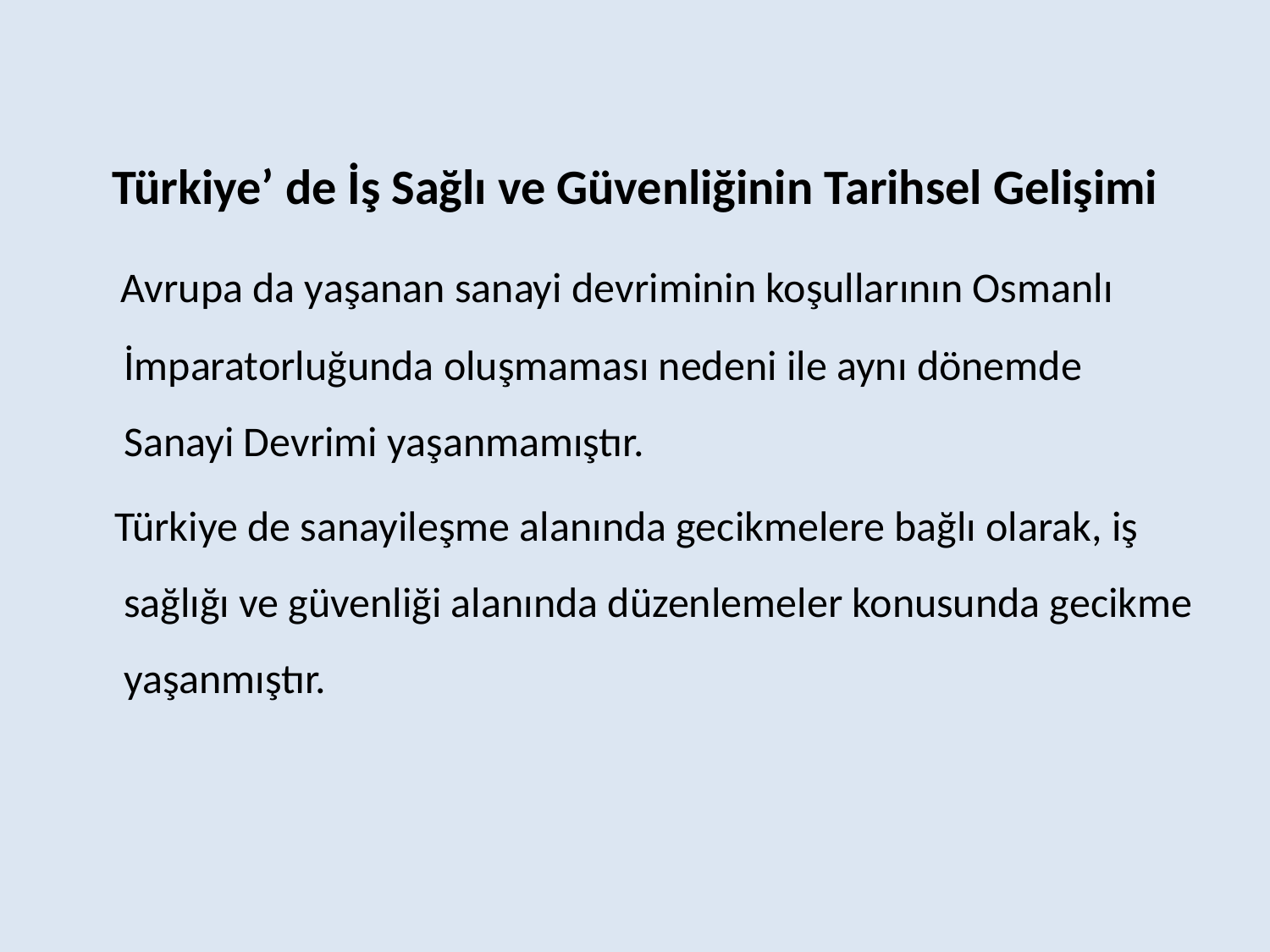

Türkiye’ de İş Sağlı ve Güvenliğinin Tarihsel Gelişimi
    Avrupa da yaşanan sanayi devriminin koşullarının Osmanlı İmparatorluğunda oluşmaması nedeni ile aynı dönemde Sanayi Devrimi yaşanmamıştır.
    Türkiye de sanayileşme alanında gecikmelere bağlı olarak, iş sağlığı ve güvenliği alanında düzenlemeler konusunda gecikme yaşanmıştır.